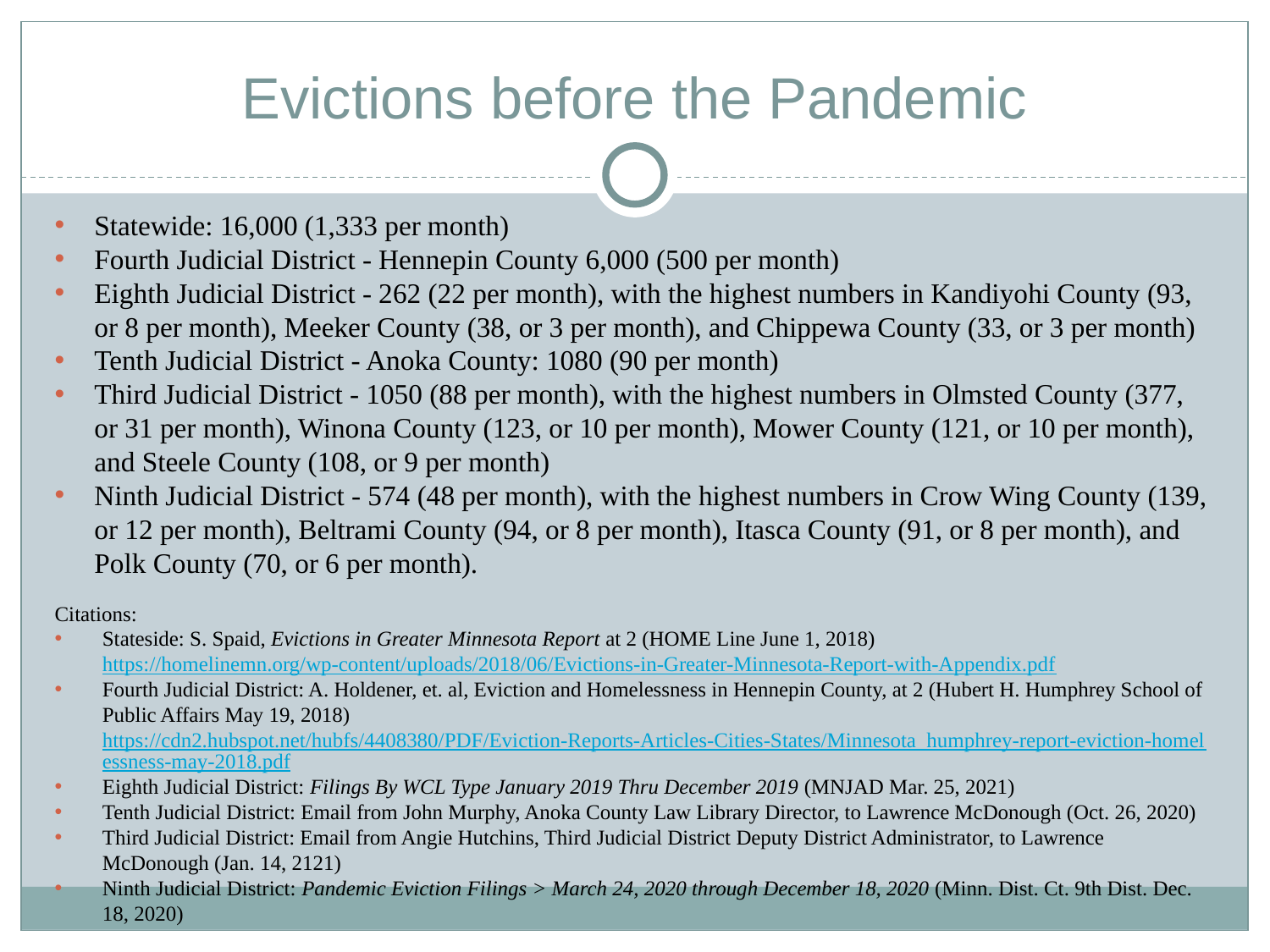

# Evictions before the Pandemic
Statewide: 16,000 (1,333 per month)
Fourth Judicial District - Hennepin County 6,000 (500 per month)
Eighth Judicial District - 262 (22 per month), with the highest numbers in Kandiyohi County (93, or 8 per month), Meeker County (38, or 3 per month), and Chippewa County (33, or 3 per month)
Tenth Judicial District - Anoka County: 1080 (90 per month)
Third Judicial District - 1050 (88 per month), with the highest numbers in Olmsted County (377, or 31 per month), Winona County (123, or 10 per month), Mower County (121, or 10 per month), and Steele County (108, or 9 per month)
Ninth Judicial District - 574 (48 per month), with the highest numbers in Crow Wing County (139, or 12 per month), Beltrami County (94, or 8 per month), Itasca County (91, or 8 per month), and Polk County (70, or 6 per month).

Citations:
Stateside: S. Spaid, Evictions in Greater Minnesota Report at 2 (HOME Line June 1, 2018) https://homelinemn.org/wp-content/uploads/2018/06/Evictions-in-Greater-Minnesota-Report-with-Appendix.pdf
Fourth Judicial District: A. Holdener, et. al, Eviction and Homelessness in Hennepin County, at 2 (Hubert H. Humphrey School of Public Affairs May 19, 2018) https://cdn2.hubspot.net/hubfs/4408380/PDF/Eviction-Reports-Articles-Cities-States/Minnesota_humphrey-report-eviction-homelessness-may-2018.pdf
Eighth Judicial District: Filings By WCL Type January 2019 Thru December 2019 (MNJAD Mar. 25, 2021)
Tenth Judicial District: Email from John Murphy, Anoka County Law Library Director, to Lawrence McDonough (Oct. 26, 2020)
Third Judicial District: Email from Angie Hutchins, Third Judicial District Deputy District Administrator, to Lawrence McDonough (Jan. 14, 2121)
Ninth Judicial District: Pandemic Eviction Filings > March 24, 2020 through December 18, 2020 (Minn. Dist. Ct. 9th Dist. Dec. 18, 2020)